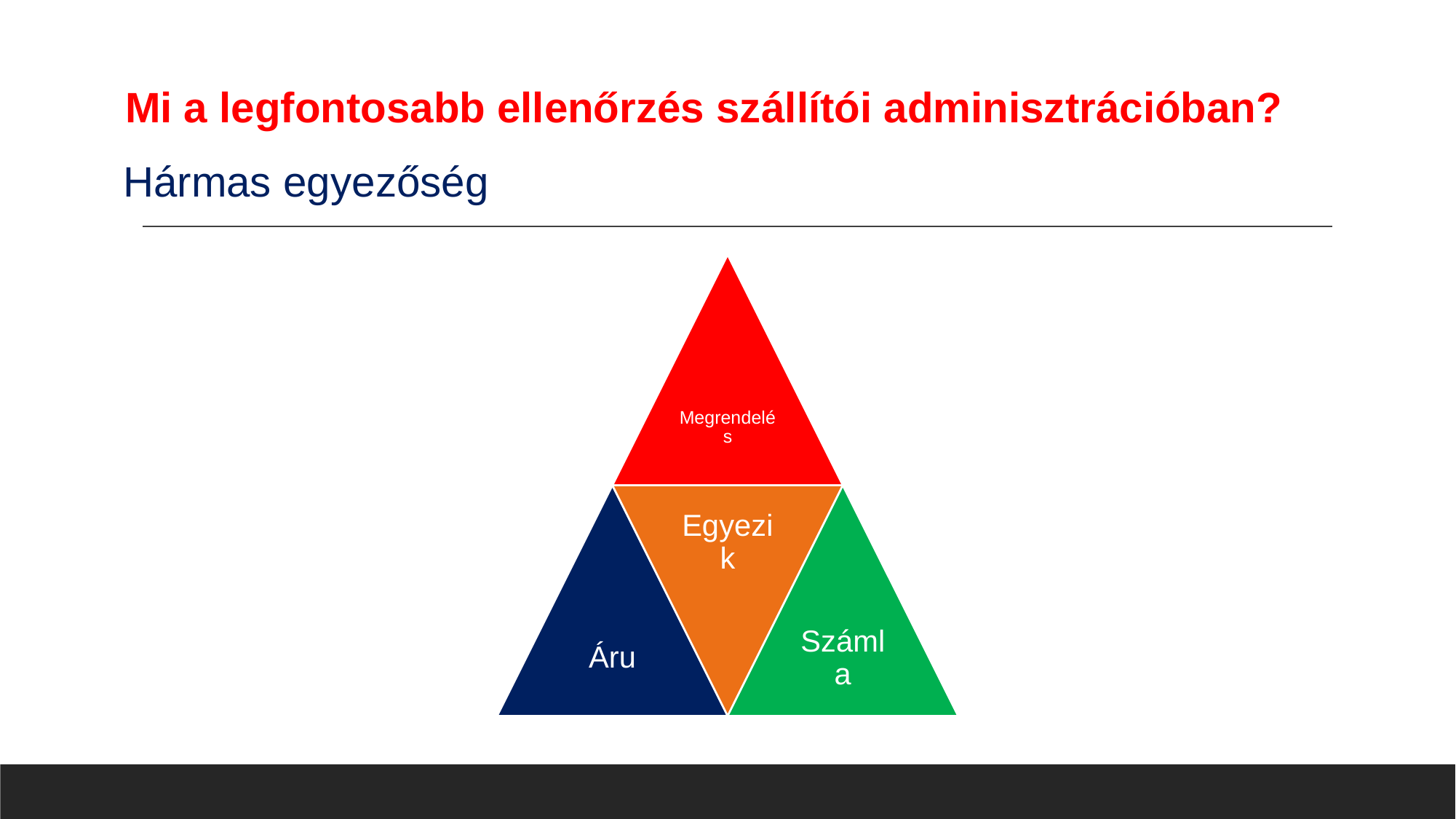

Mi a legfontosabb ellenőrzés szállítói adminisztrációban?
Hármas egyezőség
Megrendelés
Áru
Egyezik
Számla